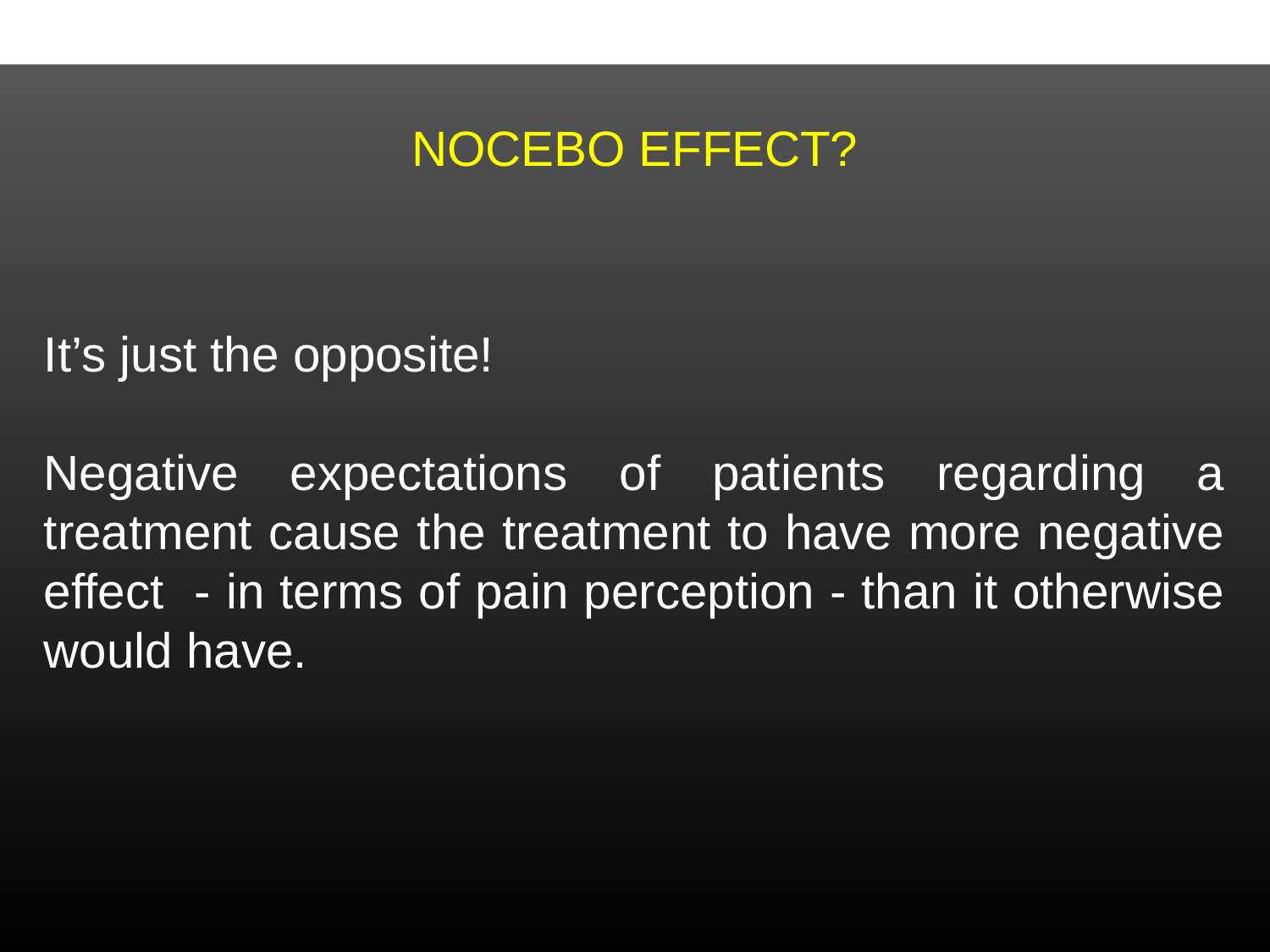

NOCEBO EFFECT?
It’s just the opposite!

Negative expectations of patients regarding a treatment cause the treatment to have more negative effect  - in terms of pain perception - than it otherwise would have.